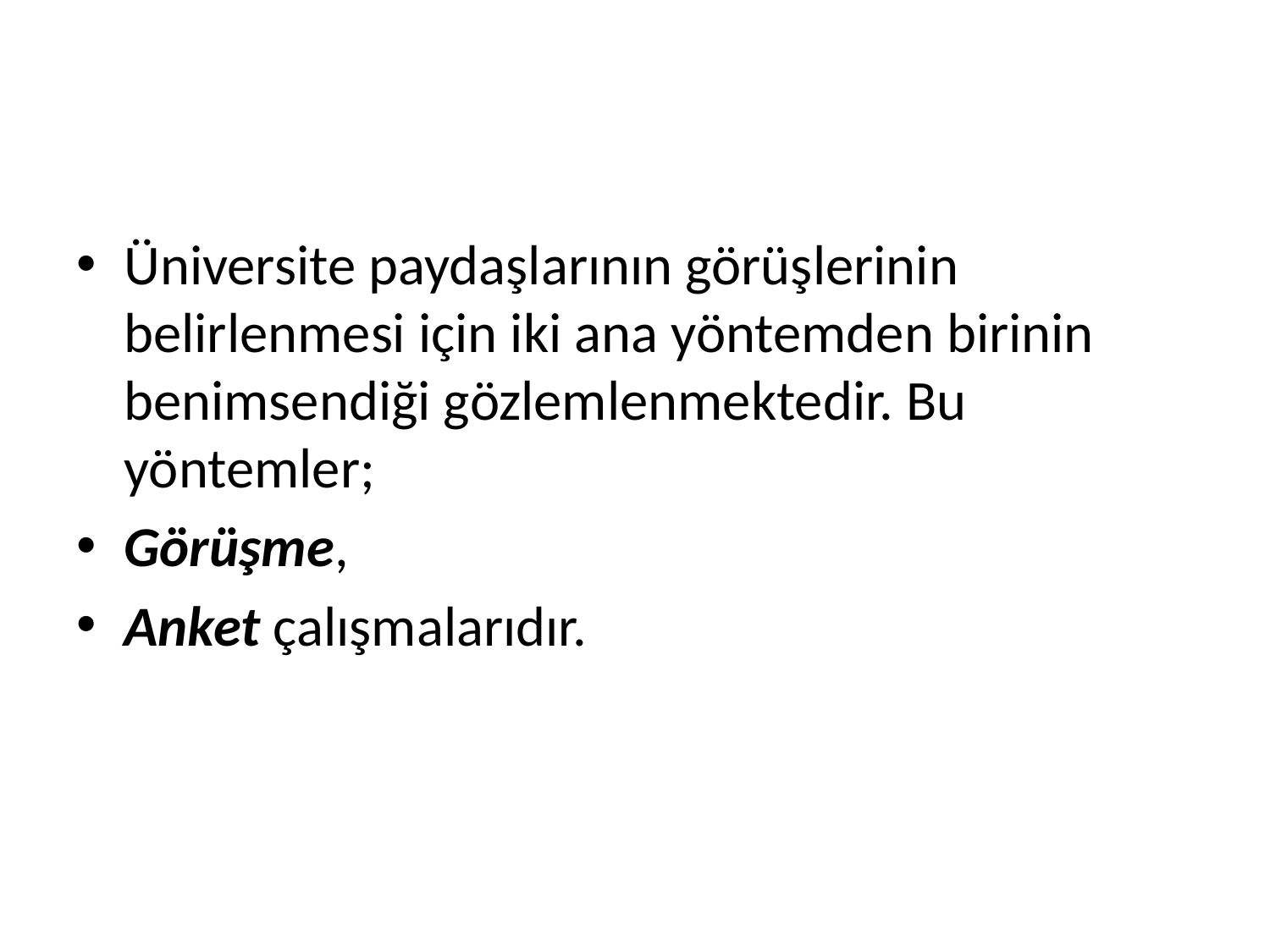

#
Üniversite paydaşlarının görüşlerinin belirlenmesi için iki ana yöntemden birinin benimsendiği gözlemlenmektedir. Bu yöntemler;
Görüşme,
Anket çalışmalarıdır.